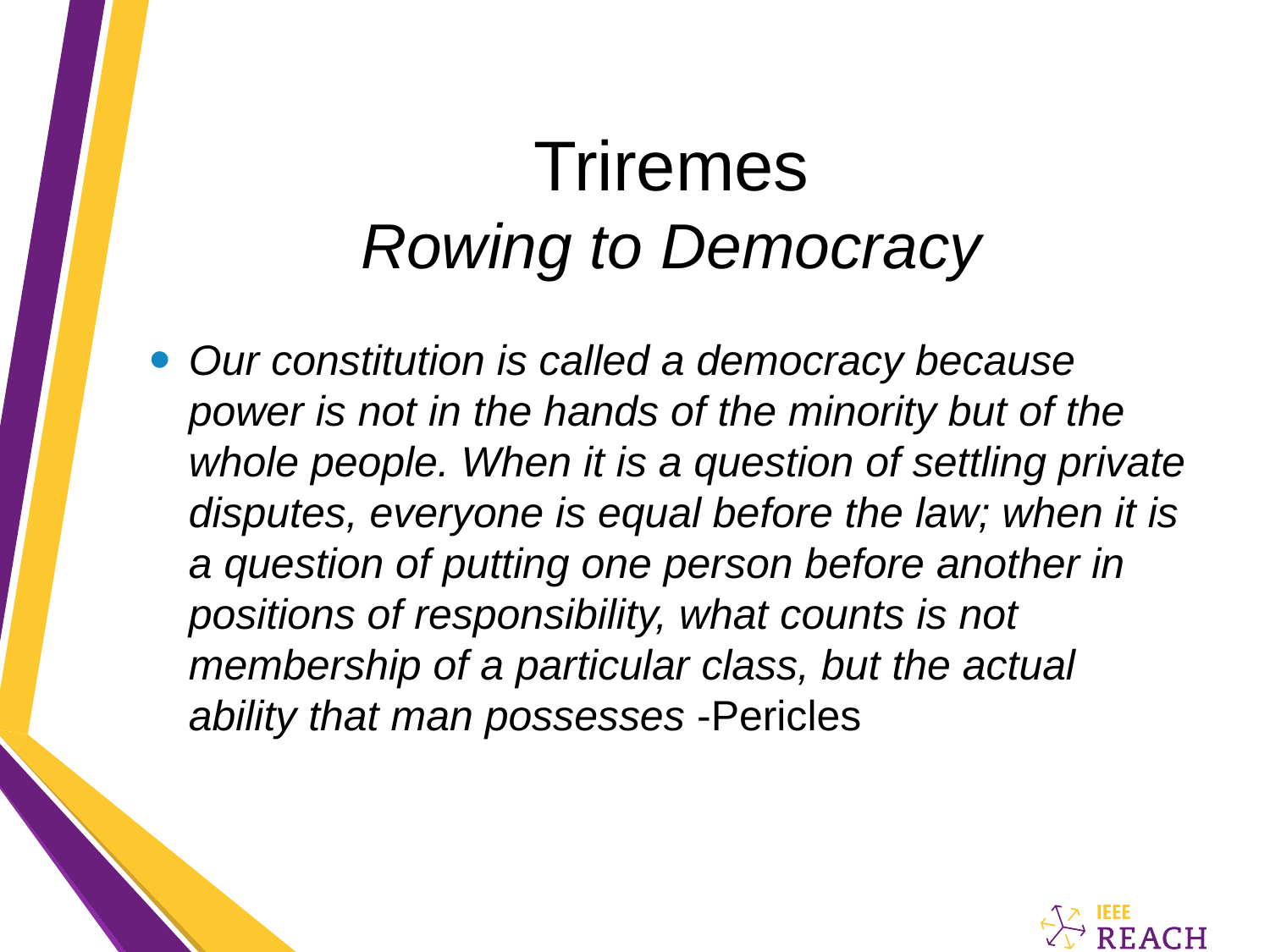

# Triremes Rowing to Democracy
Our constitution is called a democracy because power is not in the hands of the minority but of the whole people. When it is a question of settling private disputes, everyone is equal before the law; when it is a question of putting one person before another in positions of responsibility, what counts is not membership of a particular class, but the actual ability that man possesses -Pericles